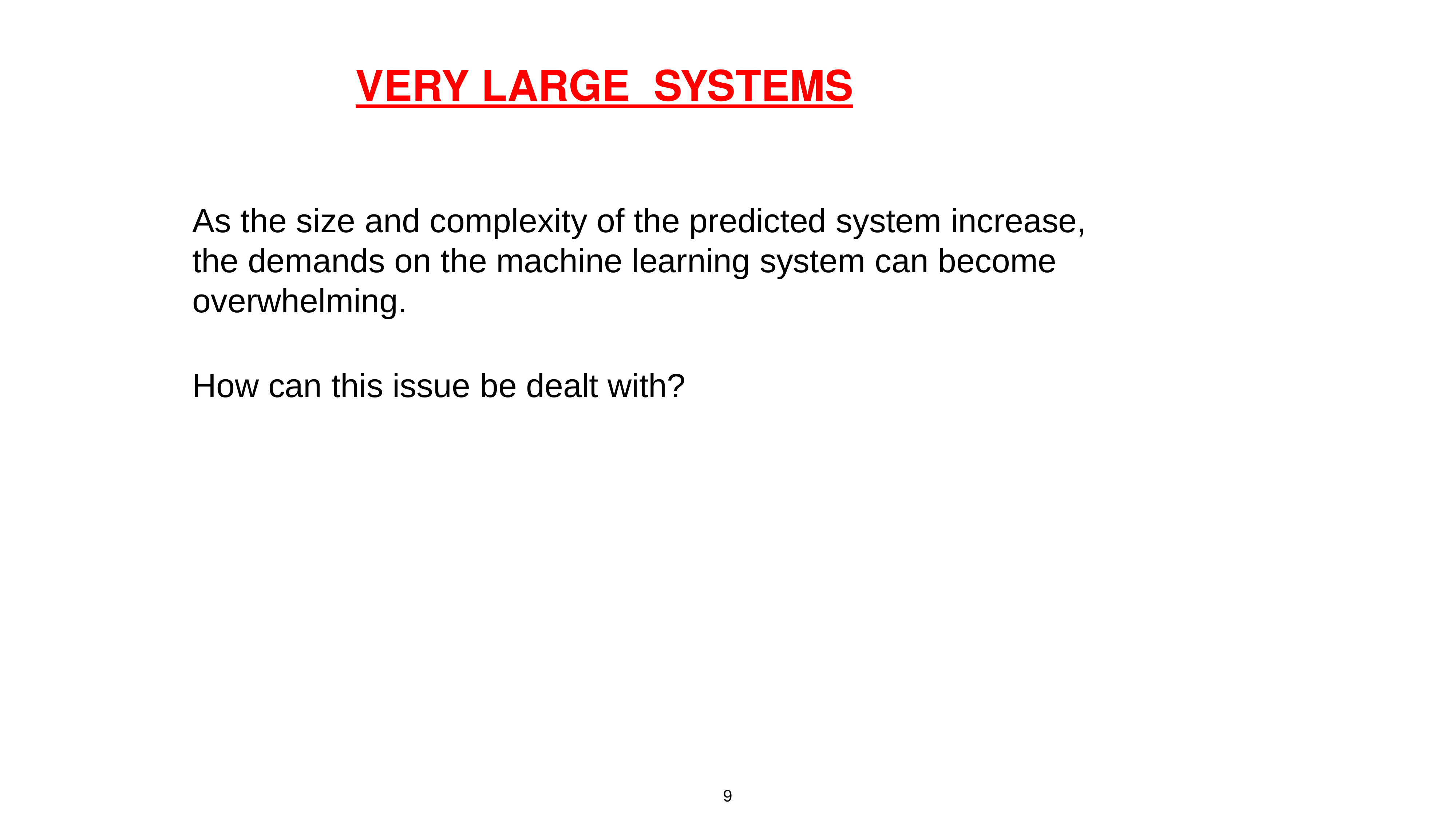

# VERY LARGE  SYSTEMS
As the size and complexity of the predicted system increase, the demands on the machine learning system can become overwhelming.
How can this issue be dealt with?

9